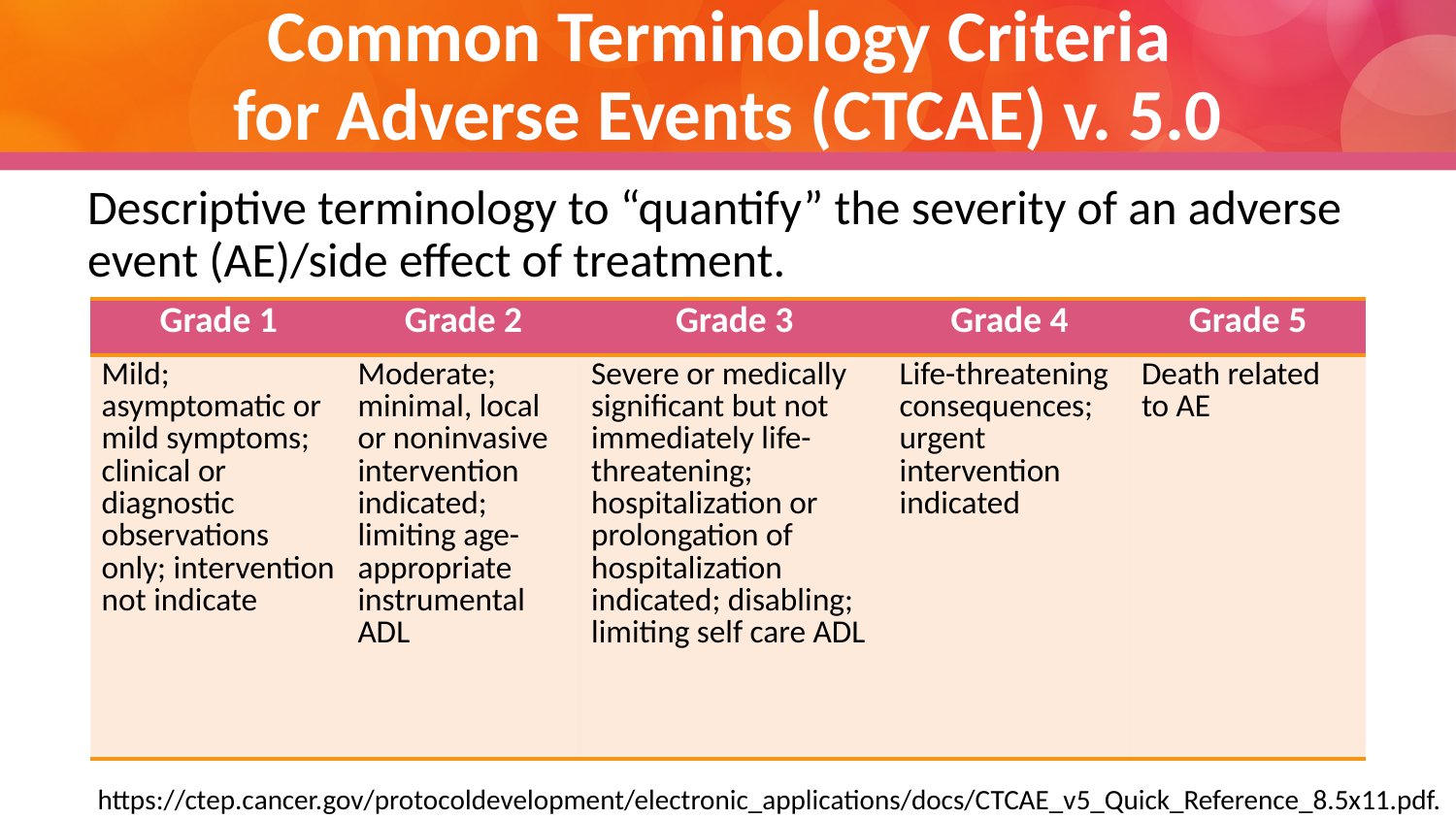

# Common Terminology Criteria for Adverse Events (CTCAE) v. 5.0
Descriptive terminology to “quantify” the severity of an adverse event (AE)/side effect of treatment.

| Grade 1 | Grade 2 | Grade 3 | Grade 4 | Grade 5 |
| --- | --- | --- | --- | --- |
| Mild; asymptomatic or mild symptoms; clinical or diagnostic observations only; intervention not indicate | Moderate; minimal, local or noninvasive intervention indicated; limiting age-appropriate instrumental ADL | Severe or medically significant but not immediately life-threatening; hospitalization or prolongation of hospitalization indicated; disabling; limiting self care ADL | Life-threatening consequences; urgent intervention indicated | Death related to AE |
https://ctep.cancer.gov/protocoldevelopment/electronic_applications/docs/CTCAE_v5_Quick_Reference_8.5x11.pdf.